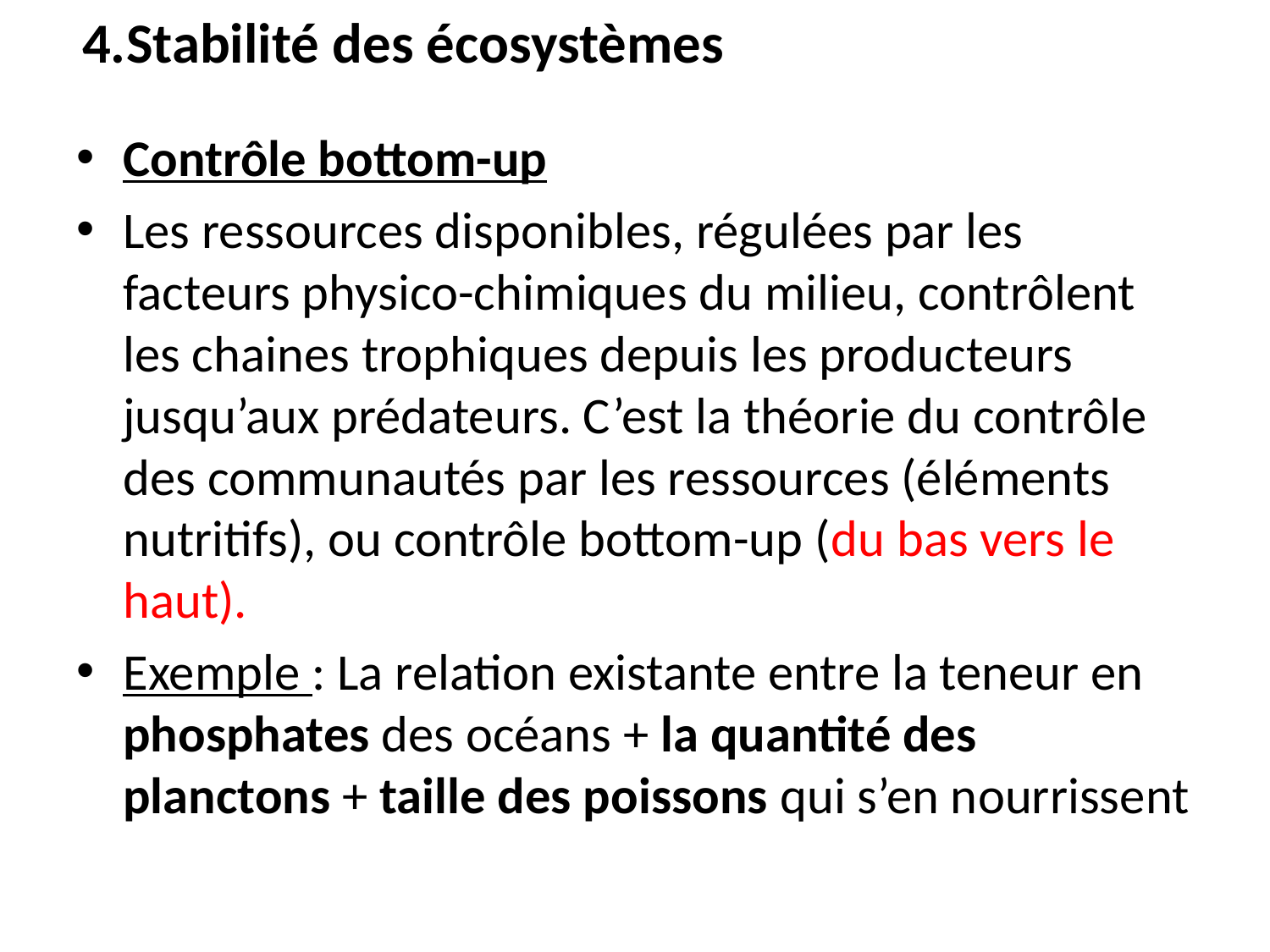

# 4.Stabilité des écosystèmes
Contrôle bottom-up
Les ressources disponibles, régulées par les facteurs physico-chimiques du milieu, contrôlent les chaines trophiques depuis les producteurs jusqu’aux prédateurs. C’est la théorie du contrôle des communautés par les ressources (éléments nutritifs), ou contrôle bottom-up (du bas vers le haut).
Exemple : La relation existante entre la teneur en phosphates des océans + la quantité des planctons + taille des poissons qui s’en nourrissent